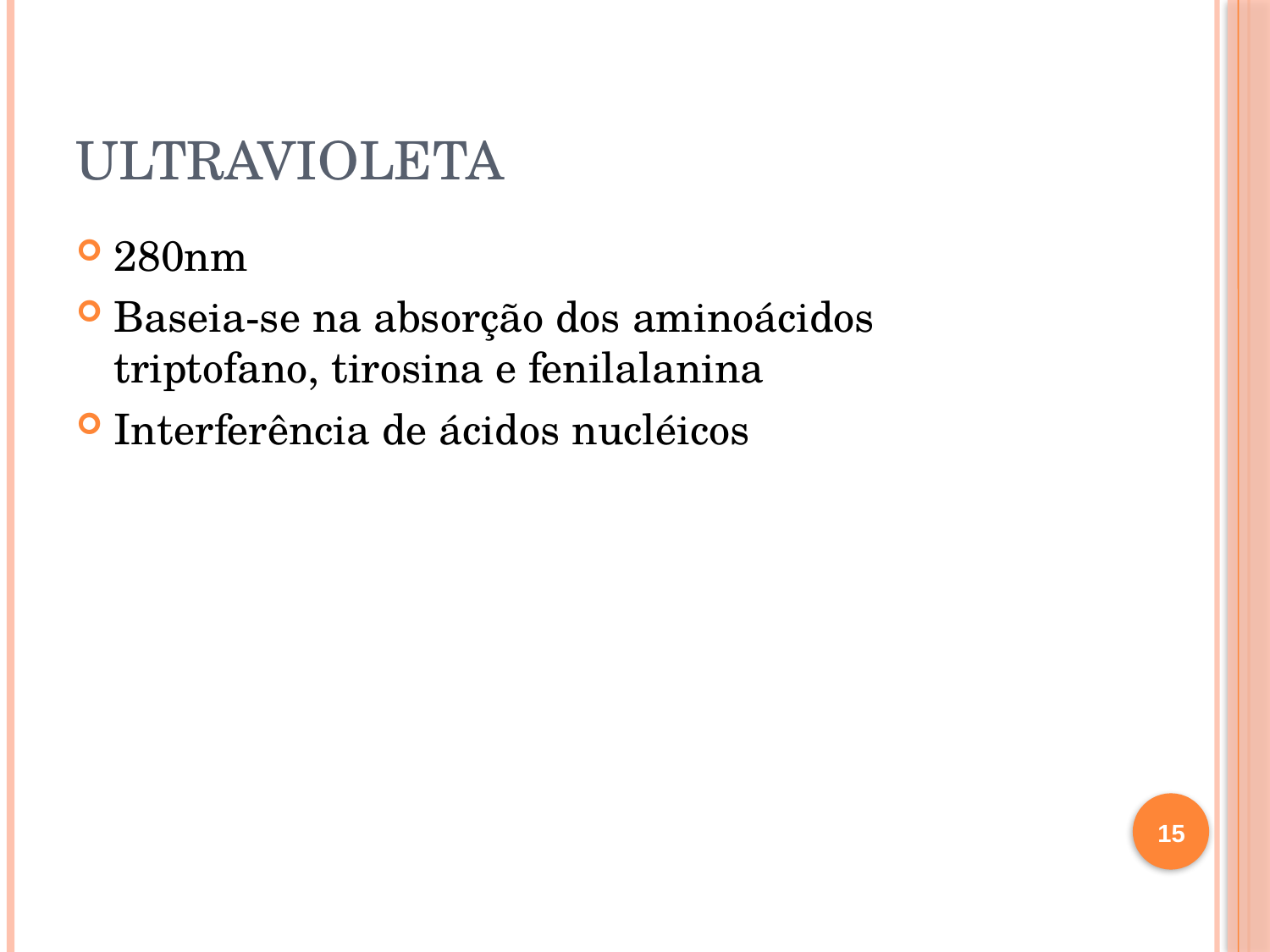

# ULTRAVIOLETA
280nm
Baseia-se na absorção dos aminoácidos triptofano, tirosina e fenilalanina
Interferência de ácidos nucléicos
15